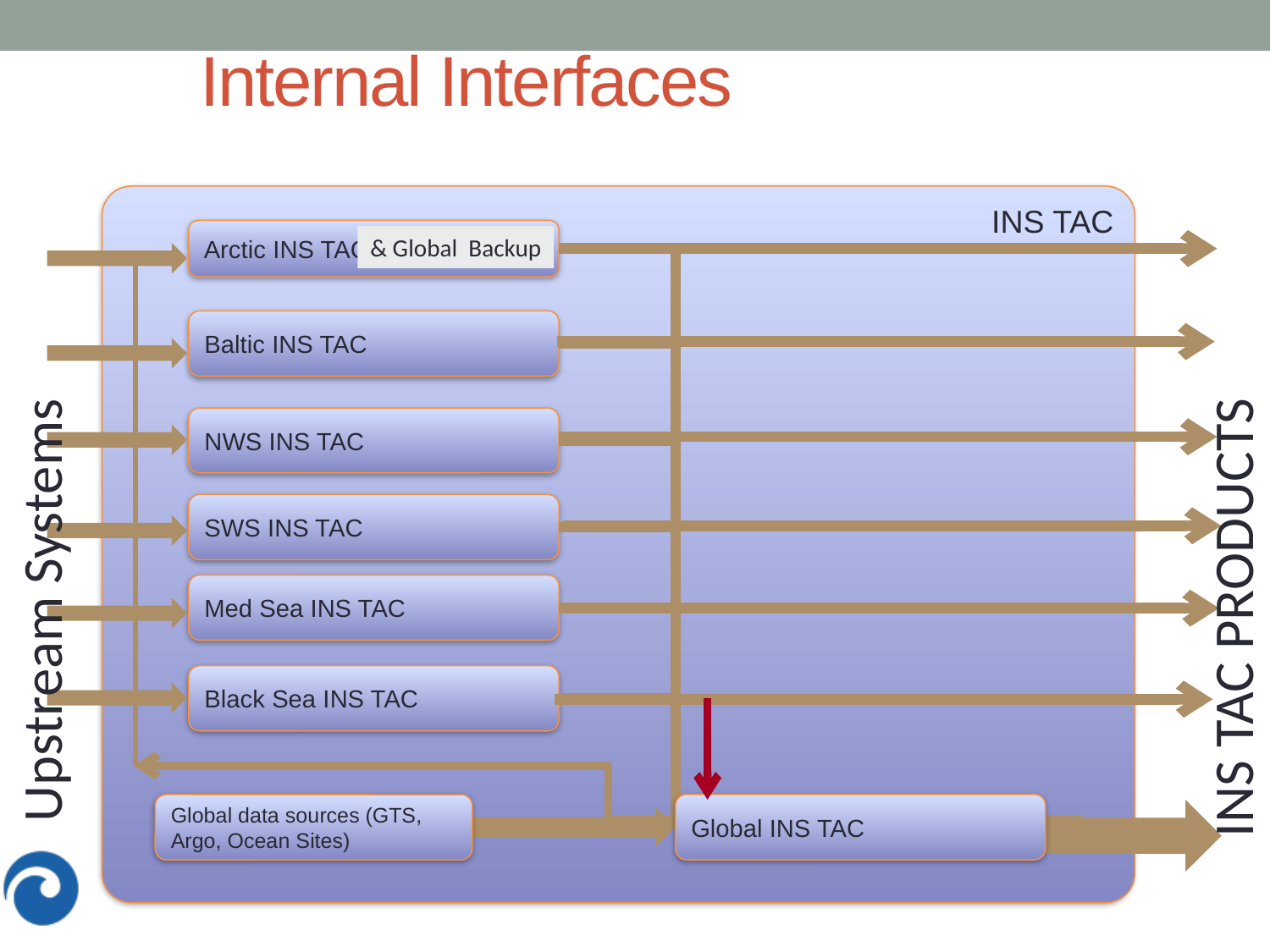

# Internal Interfaces
INS TAC
Arctic INS TAC
& Global  Backup

Baltic INS TAC

NWS INS TAC

Upstream Systems
SWS INS TAC
INS TAC PRODUCTS

Med Sea INS TAC

Black Sea INS TAC

Global INS TAC
Global data sources (GTS, Argo, Ocean Sites)